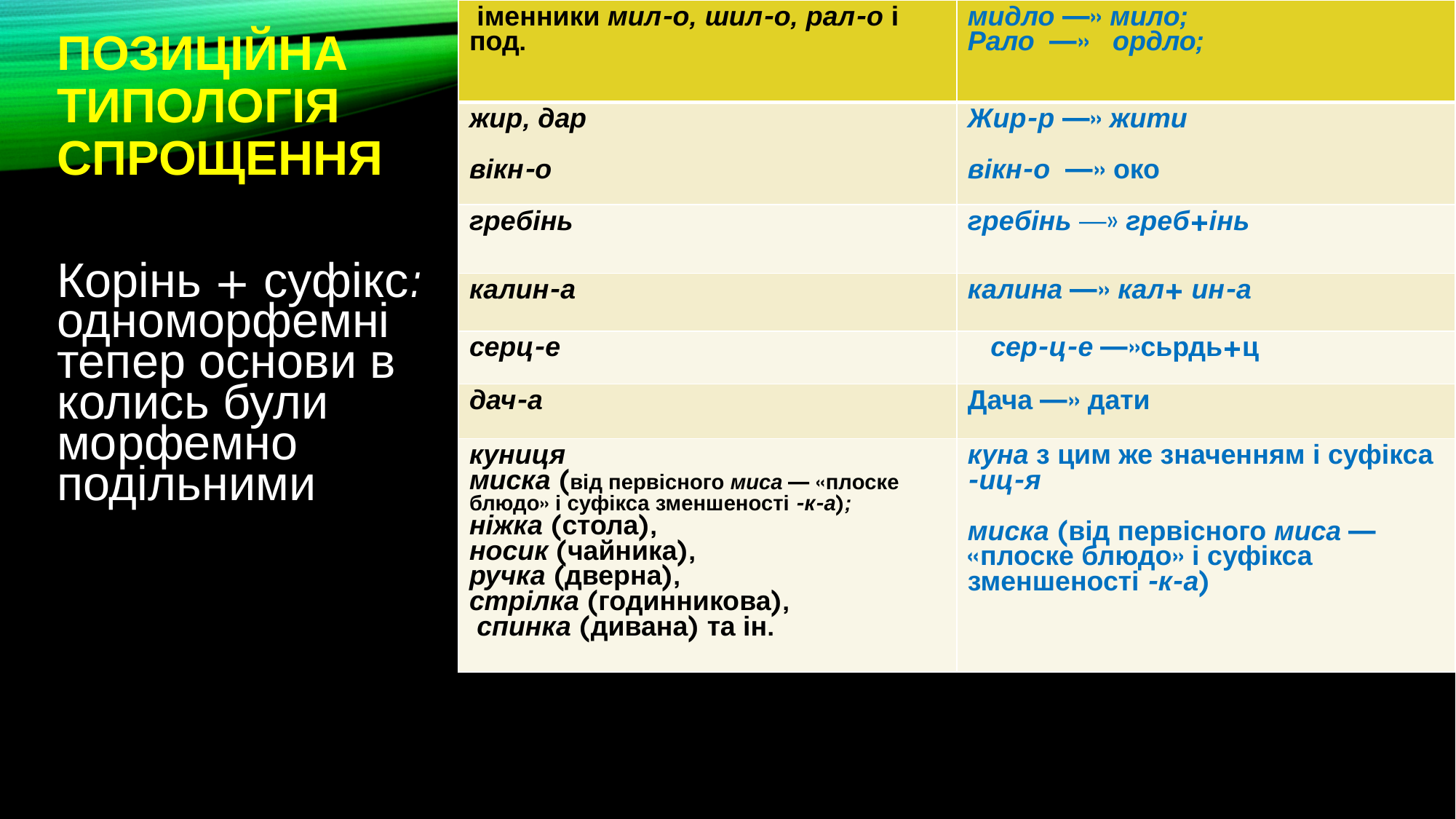

# Позиційна Типологія спрощення
| іменники мил-о, шил-о, рал-о і под. | мидло —» мило; Рало —» ордло; |
| --- | --- |
| жир, дар вікн-о | Жир-р —» жити вікн-о —» око |
| гребінь | гребінь —» греб+інь |
| калин-а | калина —» кал+ ин-а |
| серц-е | сер-ц-е —»сьрдь+ц |
| дач-а | Дача —» дати |
| куниця миска (від первісного миса — «плоске блюдо» і суфікса зменшеності -к-а); ніжка (стола), носик (чайника), ручка (дверна), стрілка (годинникова), спинка (дивана) та ін. | куна з цим же значенням і суфікса -иц-я миска (від первісного миса — «плоске блюдо» і суфікса зменшеності -к-а) |
Корінь + суфікс: одноморфемні тепер основи в колись були морфемно подільними